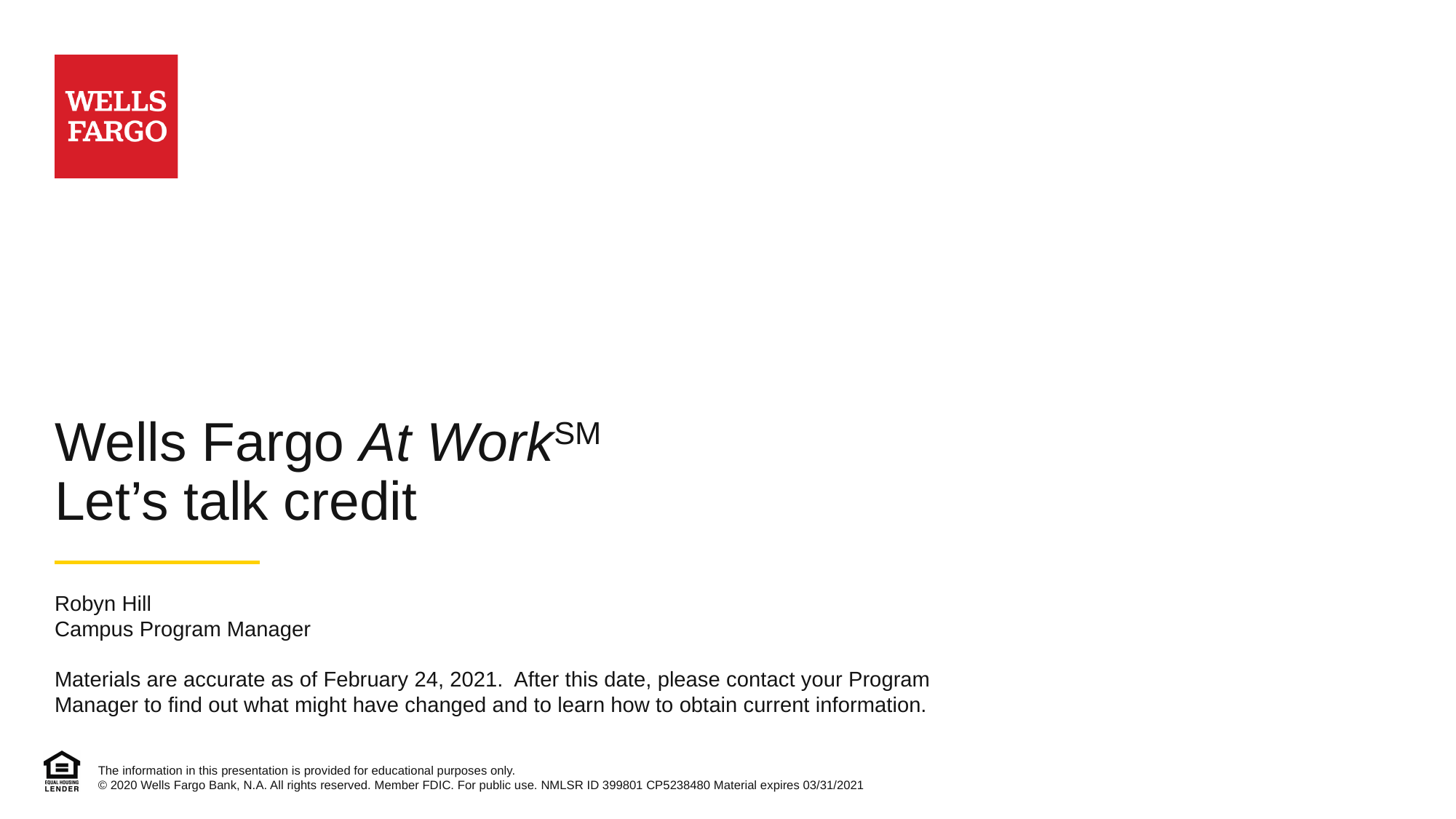

# Wells Fargo At WorkSM Let’s talk credit
Robyn Hill
Campus Program Manager

Materials are accurate as of February 24, 2021.  After this date, please contact your Program Manager to find out what might have changed and to learn how to obtain current information.